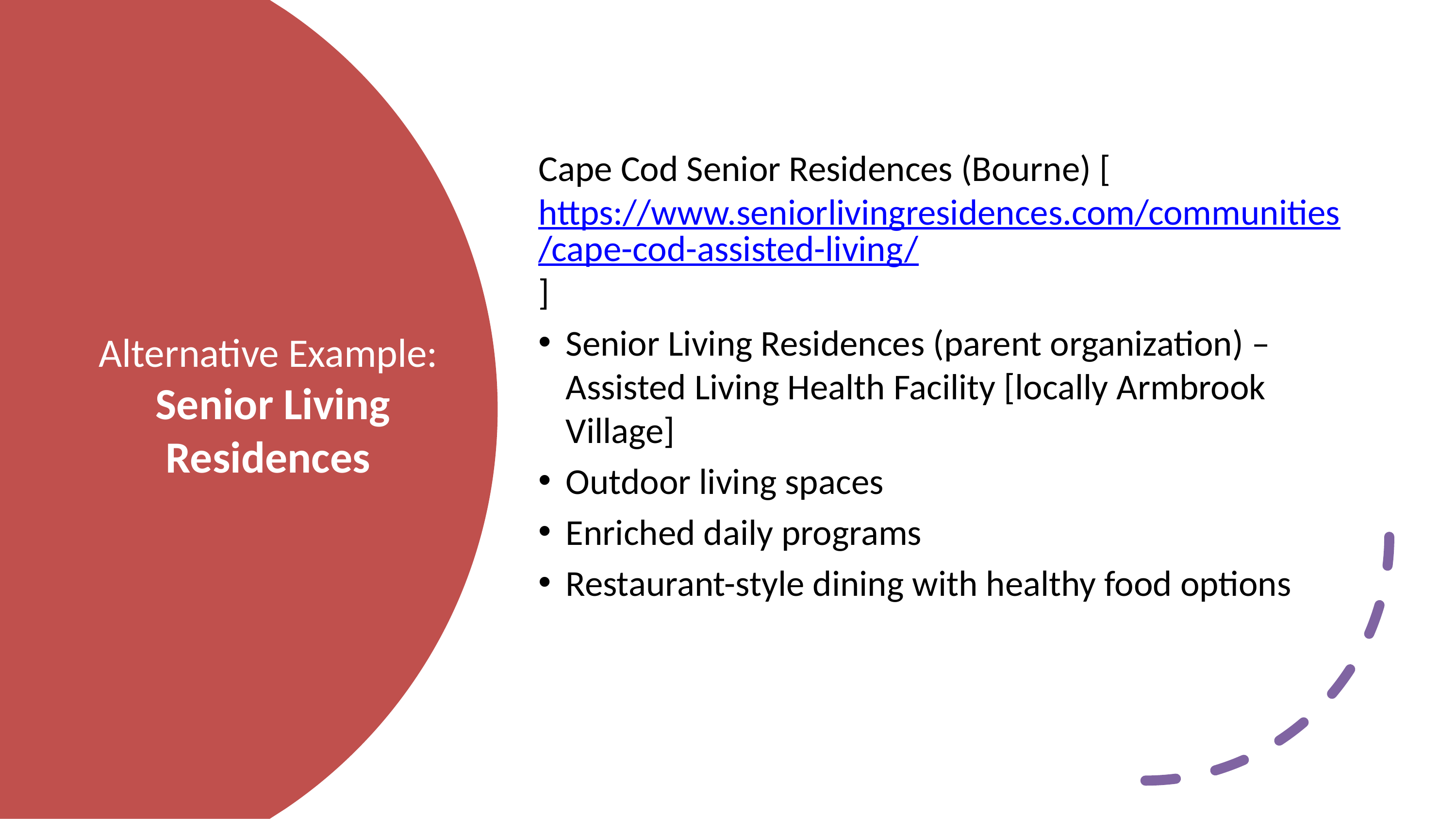

Cape Cod Senior Residences (Bourne) [https://www.seniorlivingresidences.com/communities/cape-cod-assisted-living/]
Senior Living Residences (parent organization) – Assisted Living Health Facility [locally Armbrook Village]
Outdoor living spaces
Enriched daily programs
Restaurant-style dining with healthy food options

# Alternative Example: Senior Living Residences